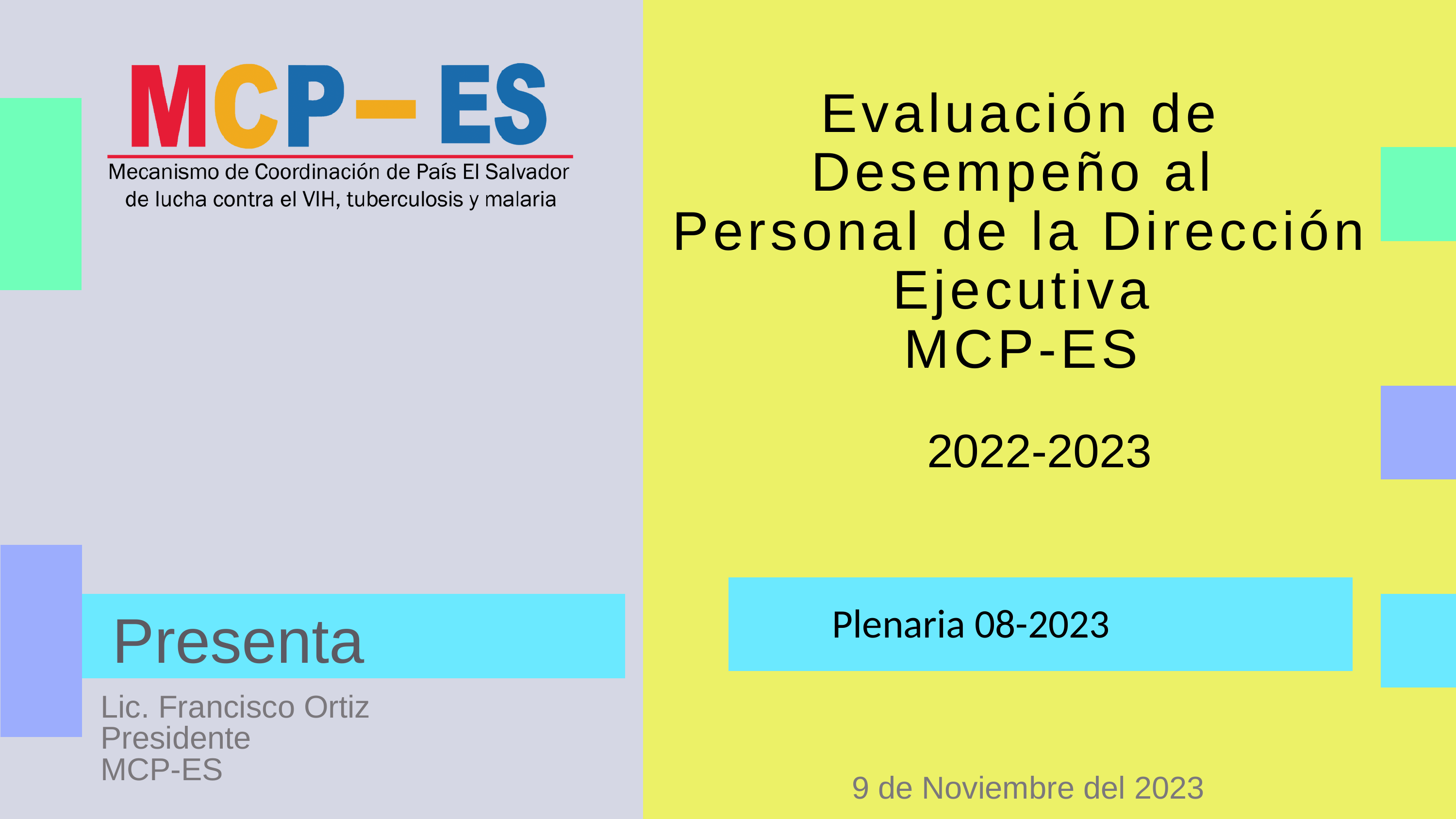

Evaluación de Desempeño al
Personal de la Dirección Ejecutiva
 MCP-ES

2022-2023

Plenaria 08-2023

Presenta
Lic. Francisco Ortiz
Presidente
MCP-ES
9 de Noviembre del 2023